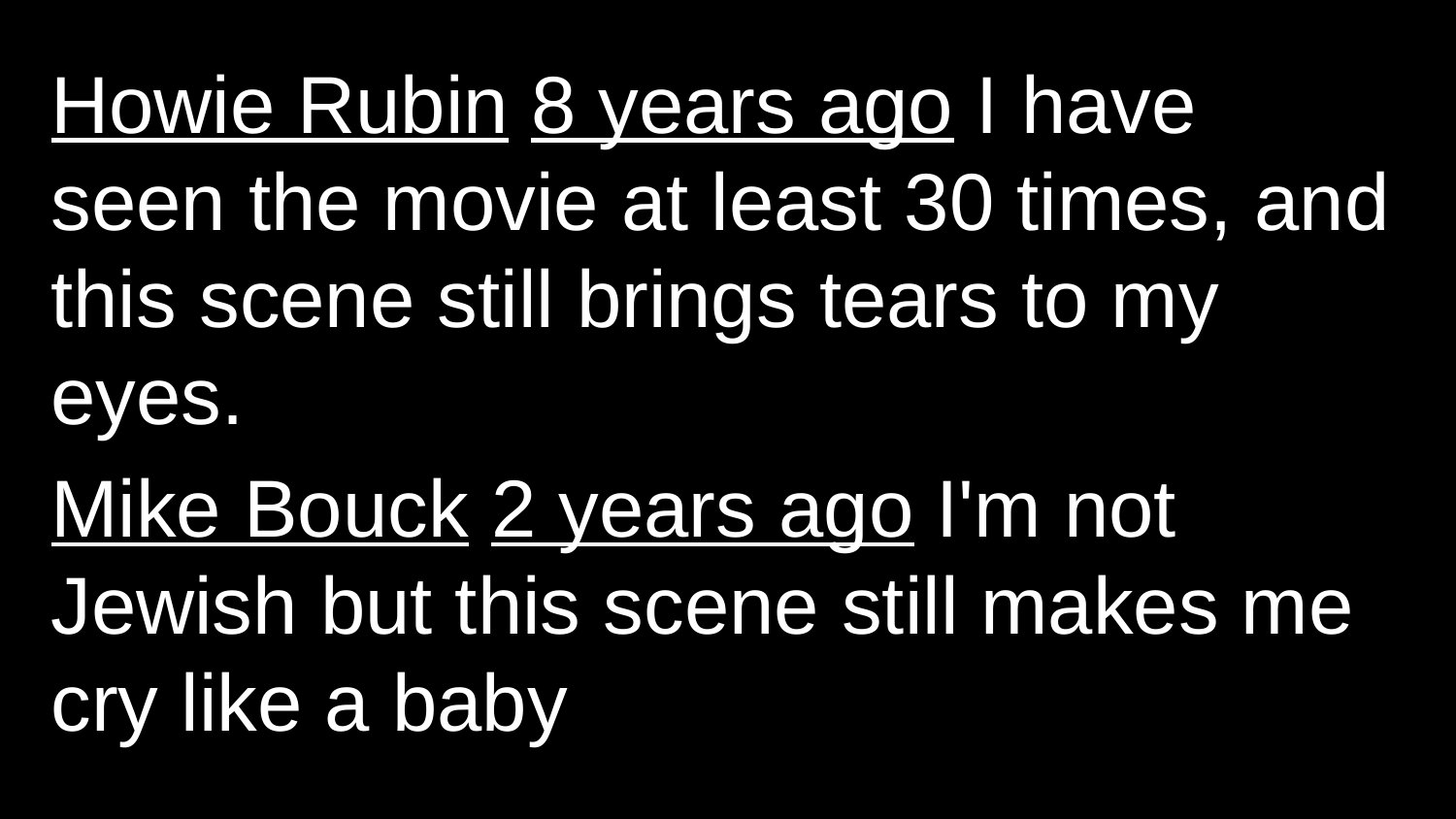

Howie Rubin 8 years ago I have seen the movie at least 30 times, and this scene still brings tears to my eyes.
Mike Bouck 2 years ago I'm not Jewish but this scene still makes me cry like a baby